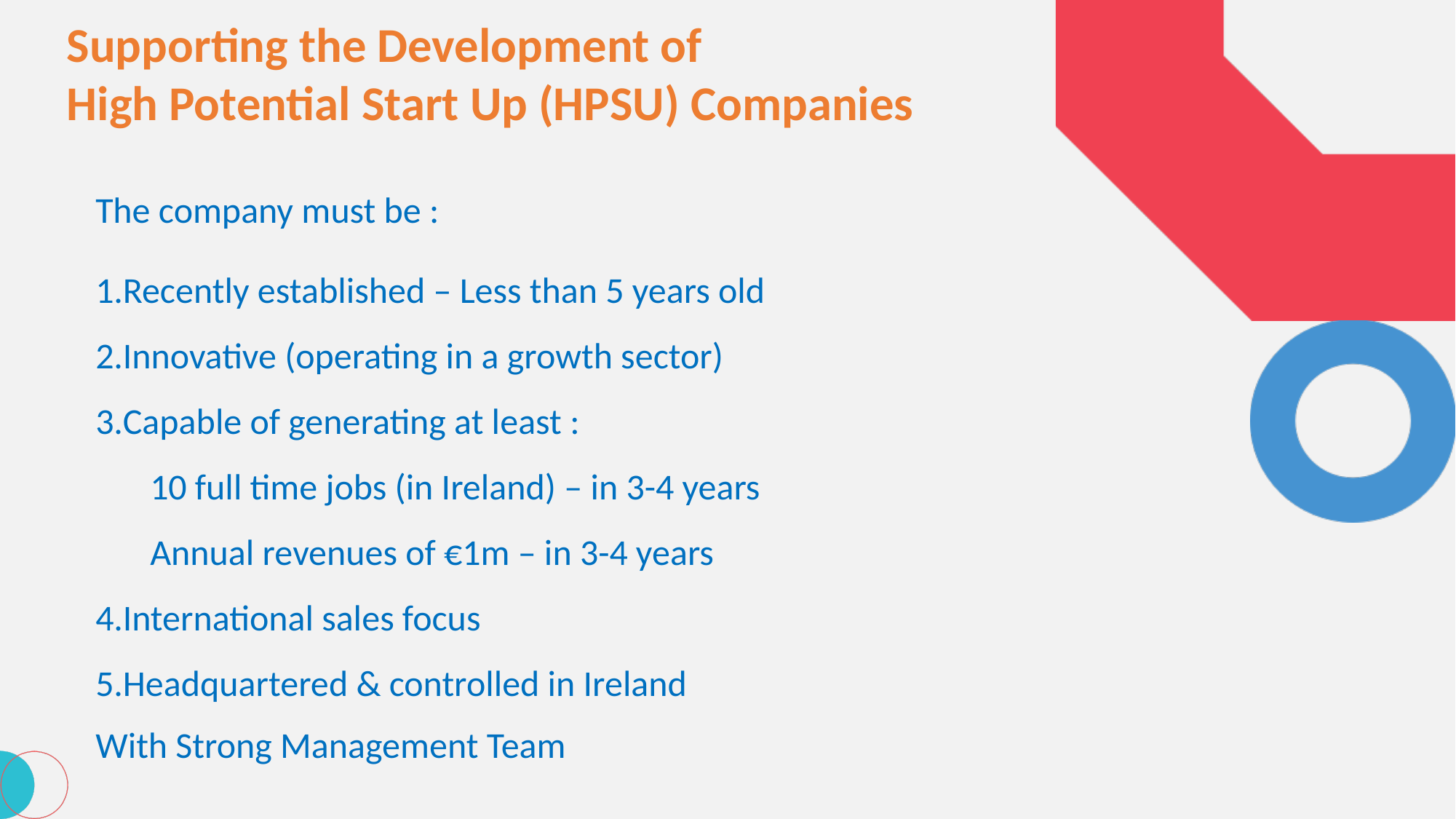

Supporting the Development of
High Potential Start Up (HPSU) Companies
The company must be :

Recently established – Less than 5 years old
Innovative (operating in a growth sector)
Capable of generating at least :
10 full time jobs (in Ireland) – in 3-4 years
Annual revenues of €1m – in 3-4 years
International sales focus
Headquartered & controlled in Ireland

With Strong Management Team